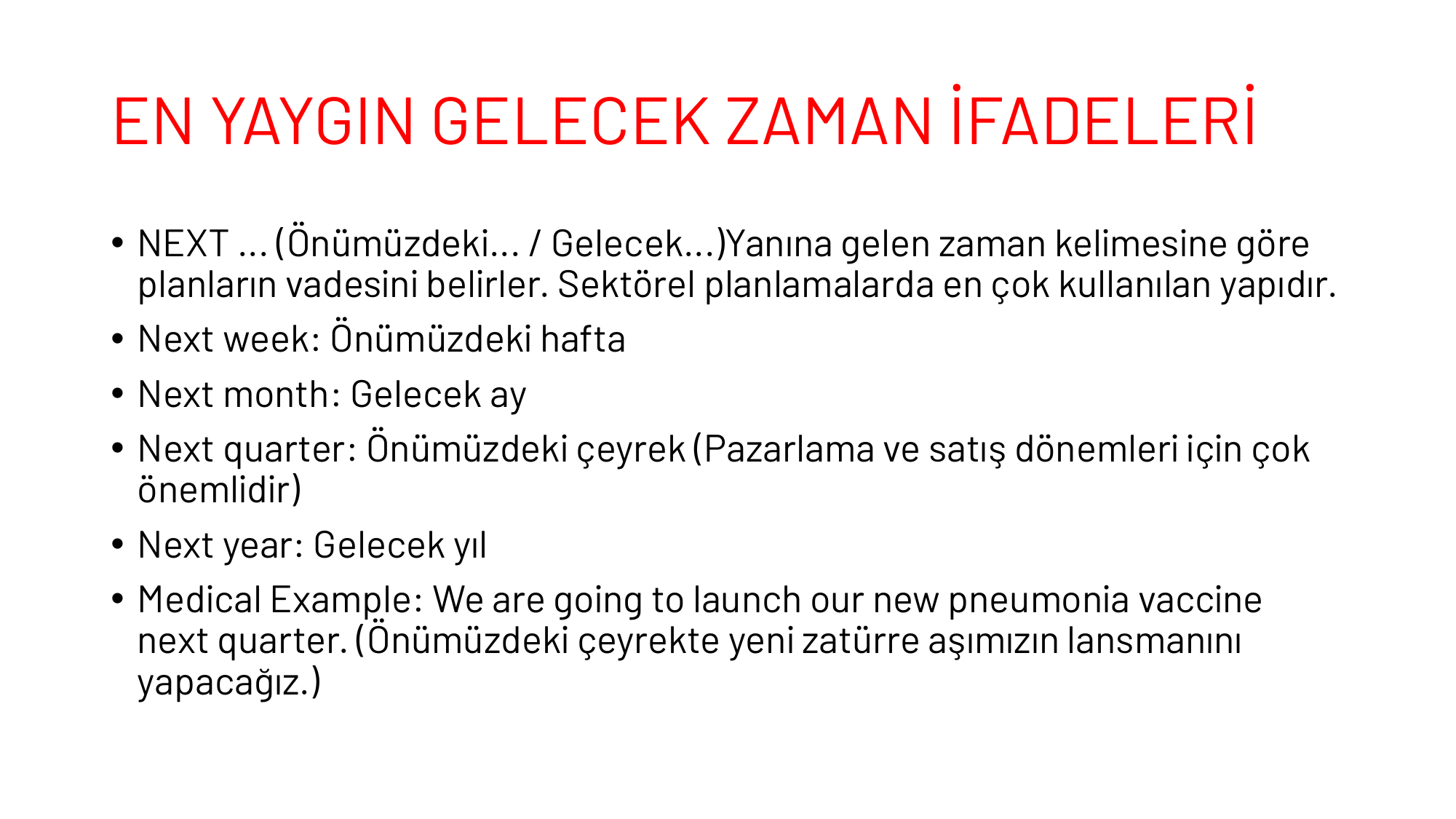

# EN YAYGIN GELECEK ZAMAN İFADELERİ
NEXT ... (Önümüzdeki... / Gelecek...)Yanına gelen zaman kelimesine göre planların vadesini belirler. Sektörel planlamalarda en çok kullanılan yapıdır.
Next week: Önümüzdeki hafta
Next month: Gelecek ay
Next quarter: Önümüzdeki çeyrek (Pazarlama ve satış dönemleri için çok önemlidir)
Next year: Gelecek yıl
Medical Example: We are going to launch our new pneumonia vaccine next quarter. (Önümüzdeki çeyrekte yeni zatürre aşımızın lansmanını yapacağız.)